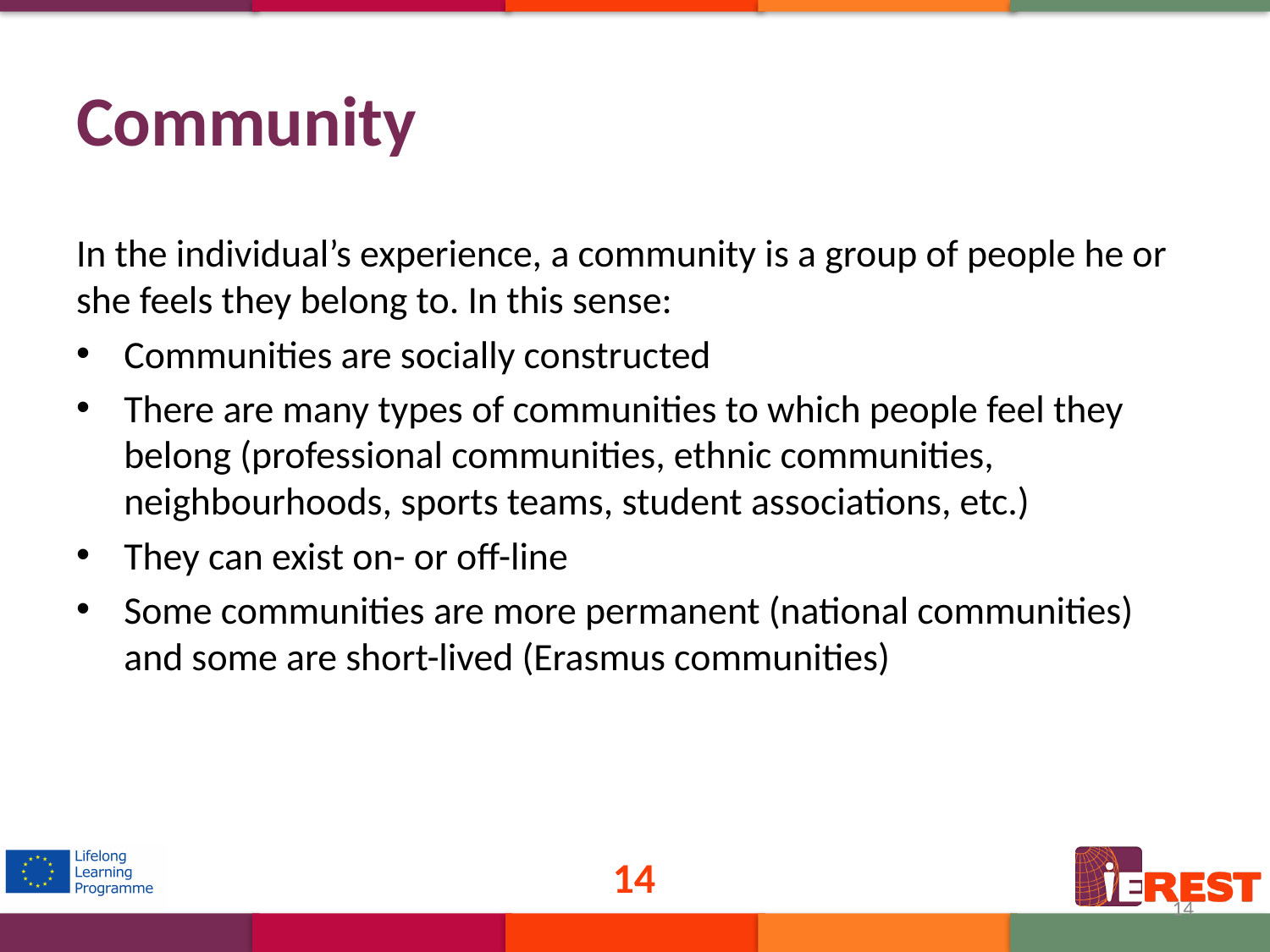

# Community
In the individual’s experience, a community is a group of people he or she feels they belong to. In this sense:
Communities are socially constructed
There are many types of communities to which people feel they belong (professional communities, ethnic communities, neighbourhoods, sports teams, student associations, etc.)
They can exist on- or off-line
Some communities are more permanent (national communities) and some are short-lived (Erasmus communities)

14
14